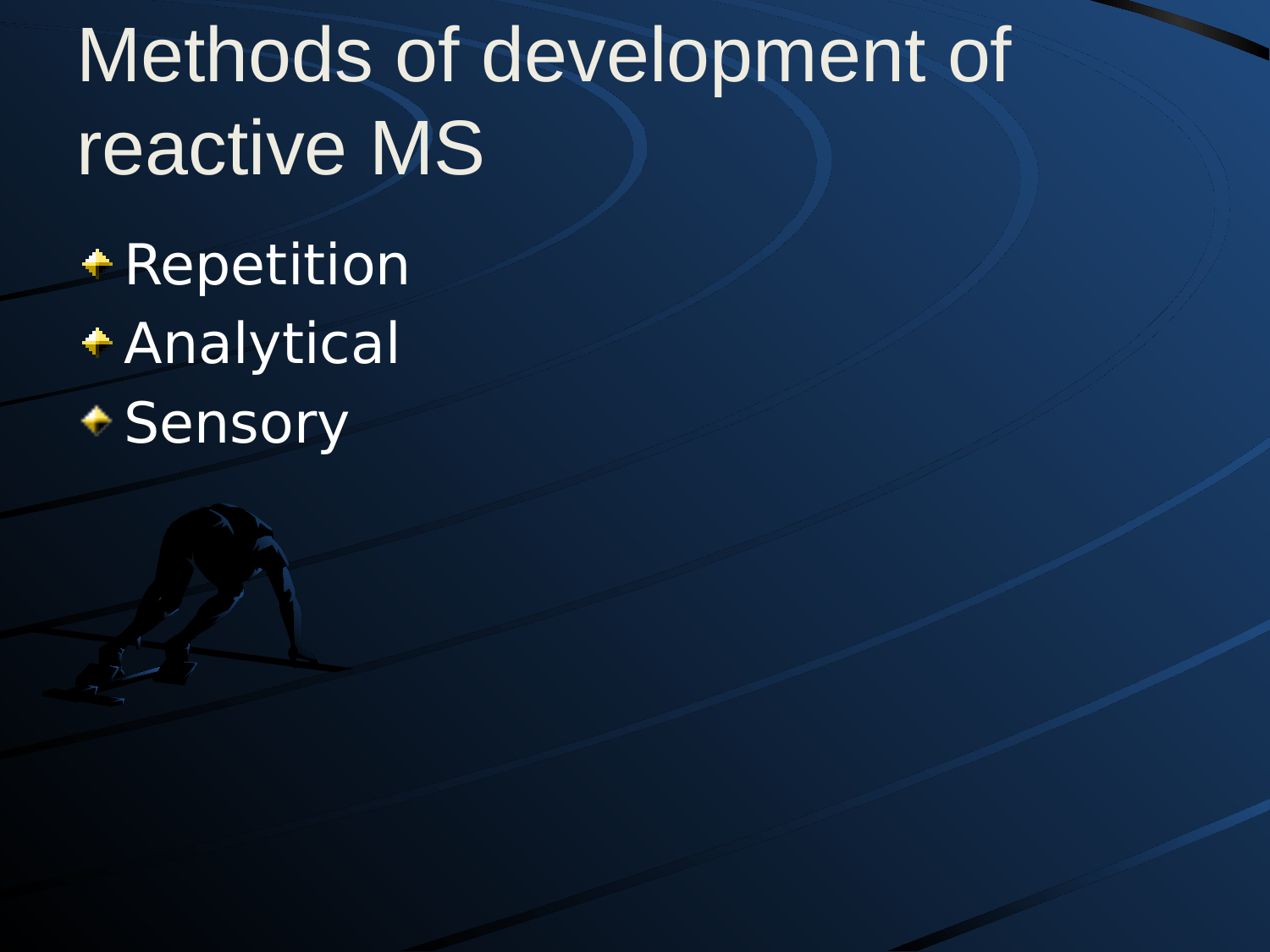

# Methods of development of reactive MS
Repetition
Analytical
Sensory